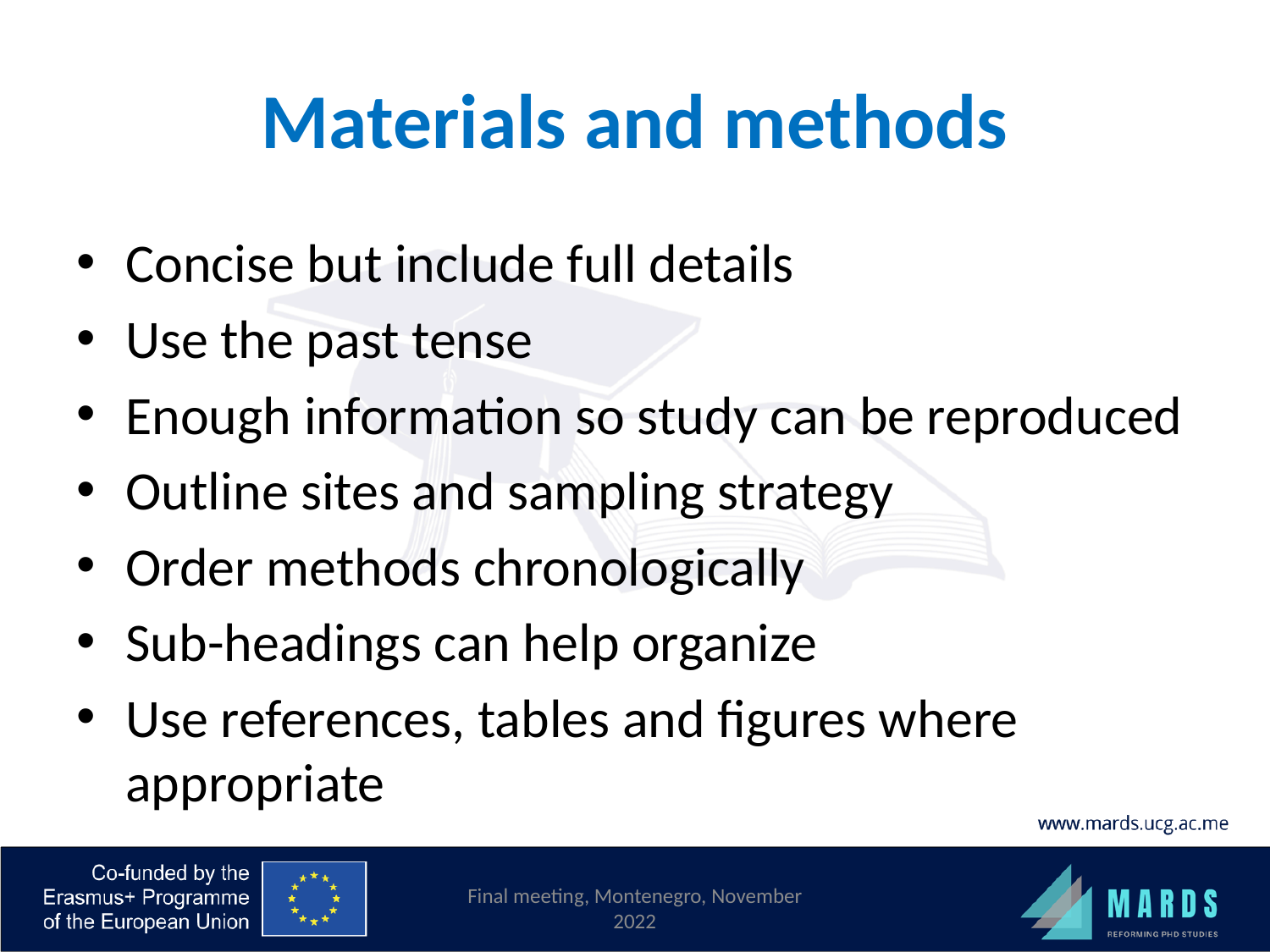

# Materials and methods
Concise but include full details
Use the past tense
Enough information so study can be reproduced
Outline sites and sampling strategy
Order methods chronologically
Sub-headings can help organize
Use references, tables and figures where appropriate
Final meeting, Montenegro, November 2022